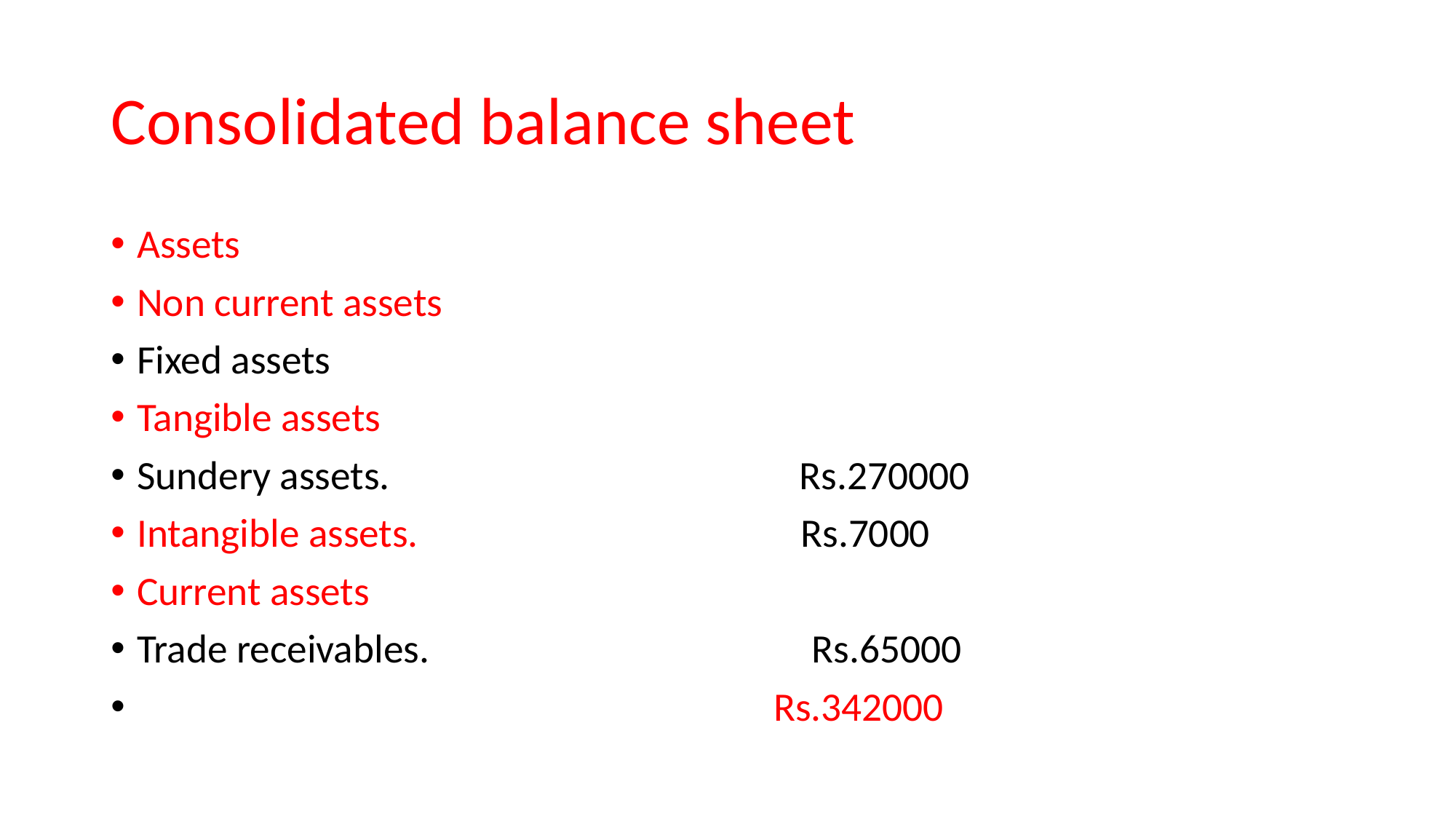

# Consolidated balance sheet
Assets
Non current assets
Fixed assets
Tangible assets
Sundery assets.                                             Rs.270000
Intangible assets.                                          Rs.7000
Current assets
Trade receivables.                                          Rs.65000
                                                                      Rs.342000